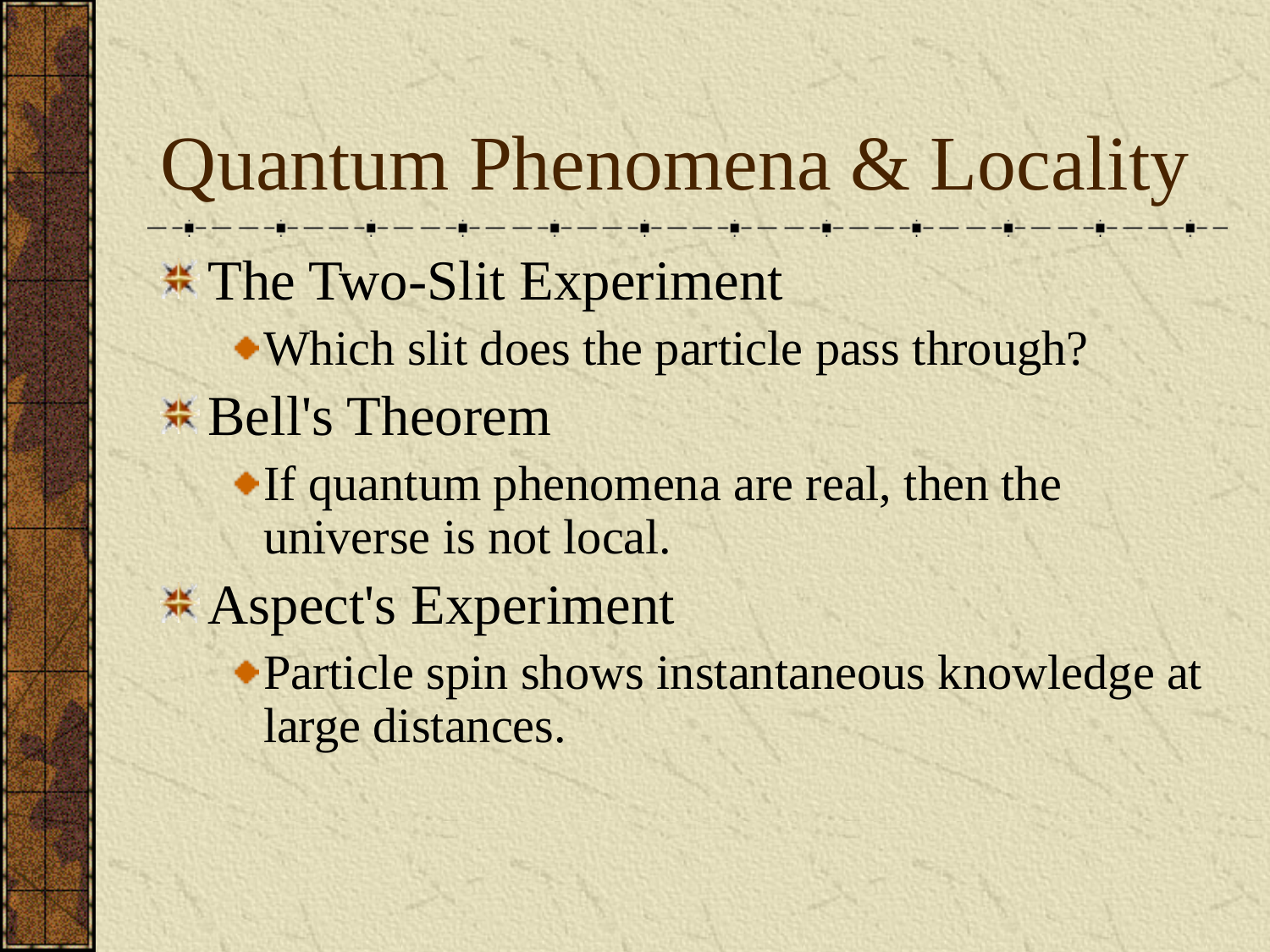

# Quantum Phenomena & Locality
The Two-Slit Experiment
Which slit does the particle pass through?
Bell's Theorem
If quantum phenomena are real, then the universe is not local.
Aspect's Experiment
Particle spin shows instantaneous knowledge at large distances.